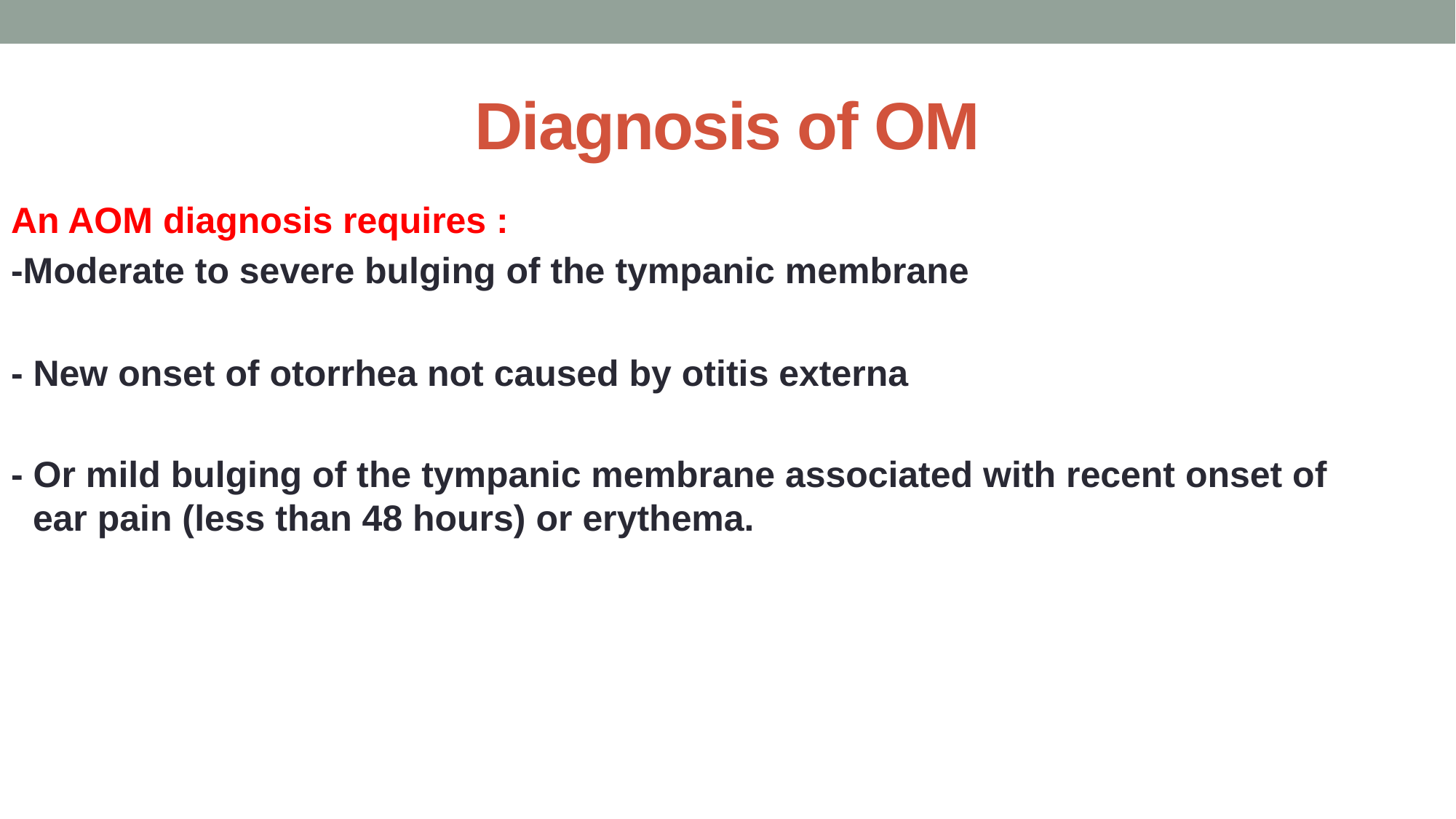

# Diagnosis of OM
An AOM diagnosis requires :
-Moderate to severe bulging of the tympanic membrane

- New onset of otorrhea not caused by otitis externa

- Or mild bulging of the tympanic membrane associated with recent onset of ear pain (less than 48 hours) or erythema.